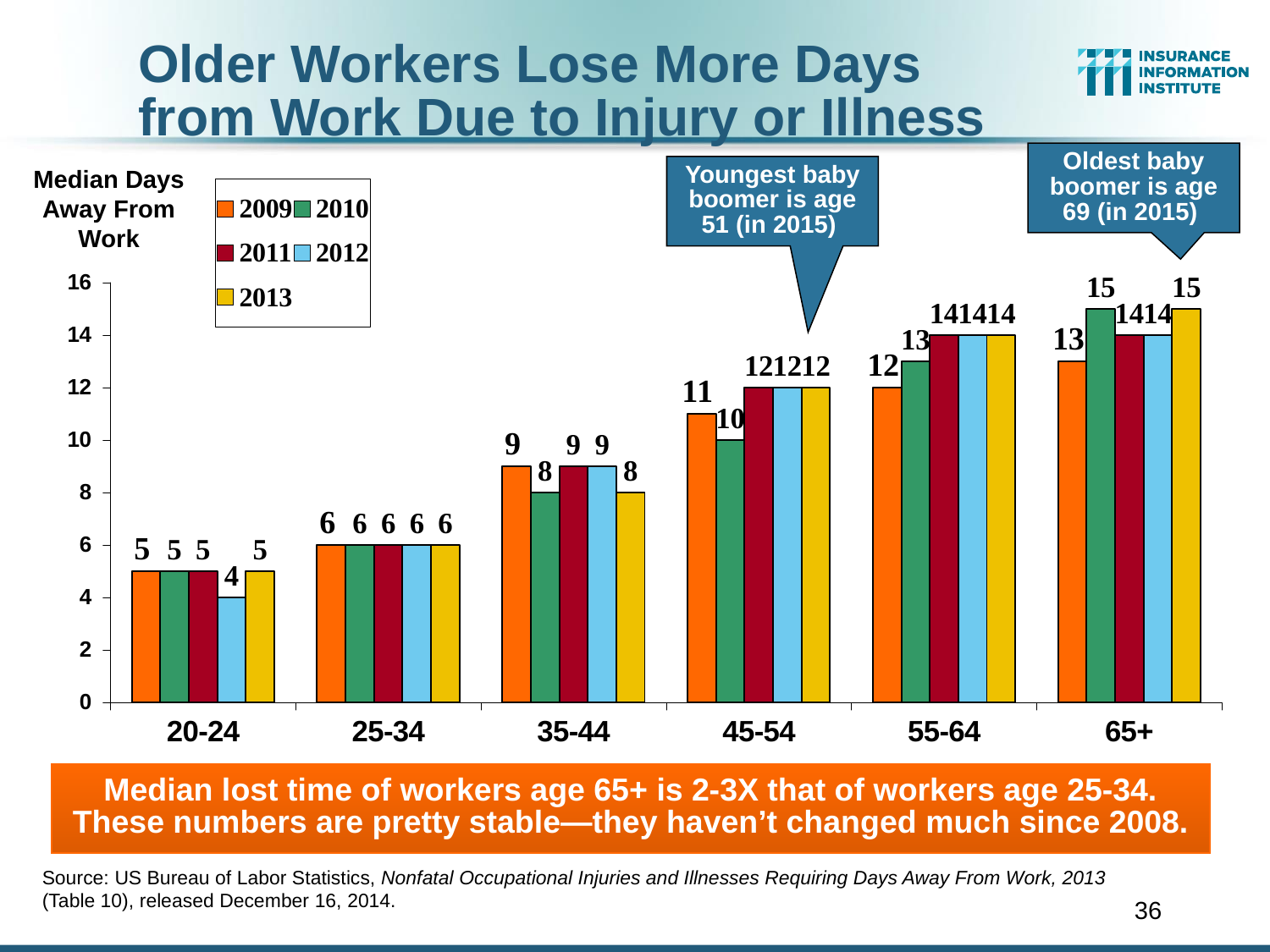

Older Workers Lose More Days
from Work Due to Injury or Illness
Oldest baby boomer is age 69 (in 2015)
Youngest baby boomer is age 51 (in 2015)
Median Days Away From Work

### Chart

| Category | 2009 | 2010 | 2011 | 2012 | 2013 |
|---|---|---|---|---|---|
| 20-24 | 5.0 | 5.0 | 5.0 | 4.0 | 5.0 |
| 25-34 | 6.0 | 6.0 | 6.0 | 6.0 | 6.0 |
| 35-44 | 9.0 | 8.0 | 9.0 | 9.0 | 8.0 |
| 45-54 | 11.0 | 10.0 | 12.0 | 12.0 | 12.0 |
| 55-64 | 12.0 | 13.0 | 14.0 | 14.0 | 14.0 |
| 65+ | 13.0 | 15.0 | 14.0 | 14.0 | 15.0 |
Median lost time of workers age 65+ is 2-3X that of workers age 25-34. These numbers are pretty stable—they haven’t changed much since 2008.
Source: US Bureau of Labor Statistics, Nonfatal Occupational Injuries and Illnesses Requiring Days Away From Work, 2013 (Table 10), released December 16, 2014.
36